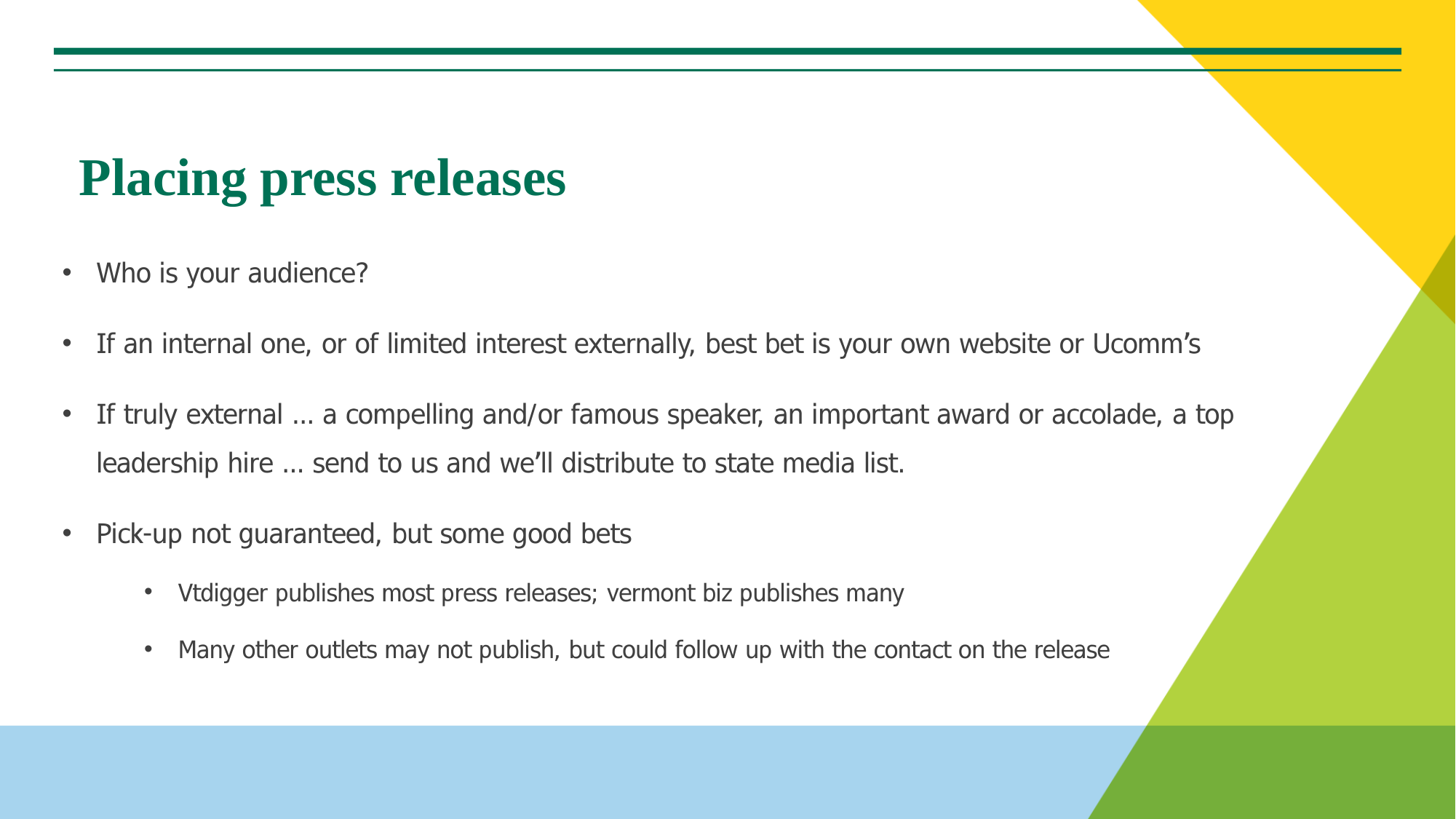

# Placing press releases
Who is your audience?
If an internal one, or of limited interest externally, best bet is your own website or Ucomm’s
If truly external … a compelling and/or famous speaker, an important award or accolade, a top leadership hire … send to us and we’ll distribute to state media list.
Pick-up not guaranteed, but some good bets
Vtdigger publishes most press releases; vermont biz publishes many
Many other outlets may not publish, but could follow up with the contact on the release